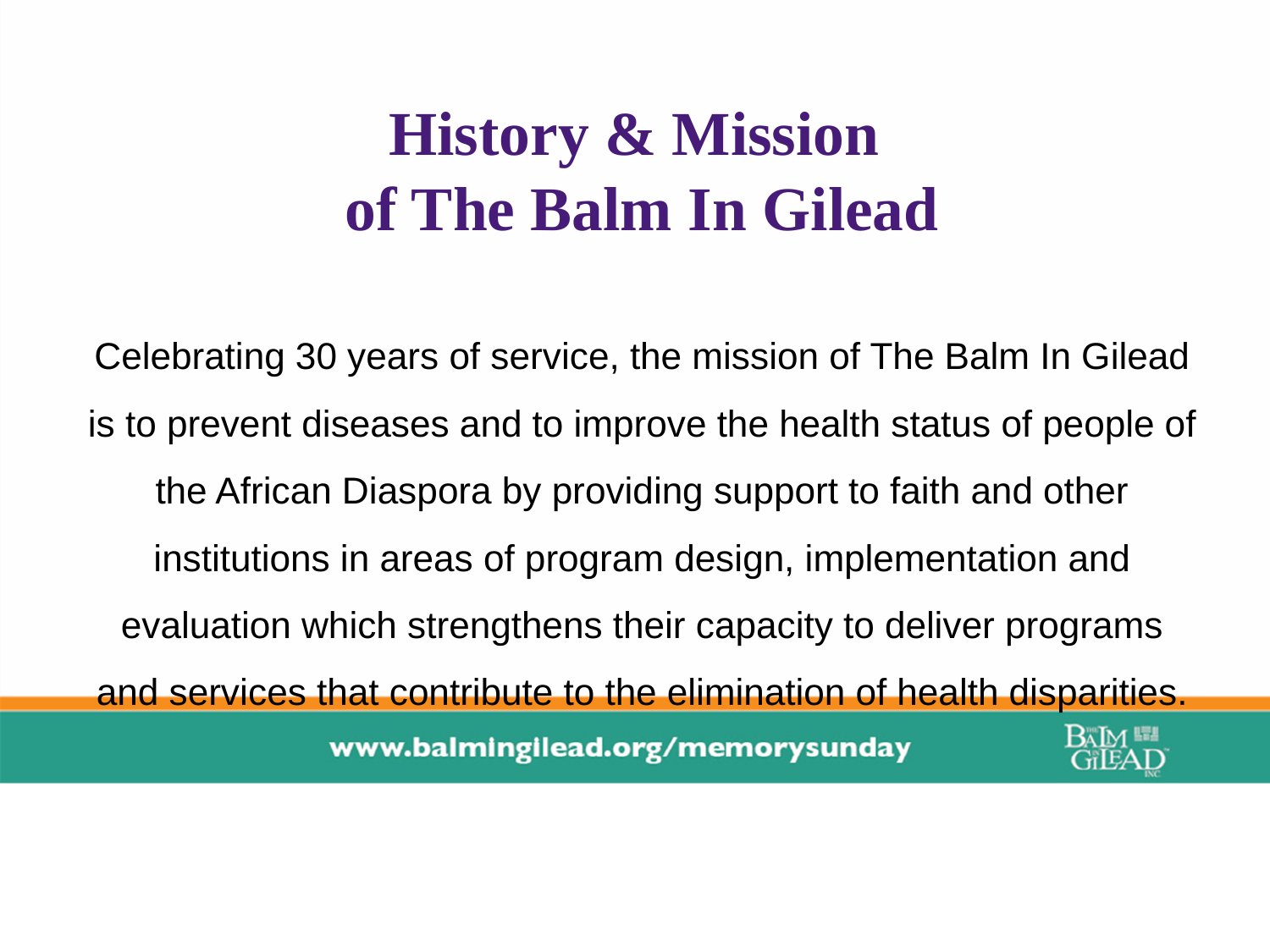

History & Mission
of The Balm In Gilead

Celebrating 30 years of service, the mission of The Balm In Gilead is to prevent diseases and to improve the health status of people of the African Diaspora by providing support to faith and other institutions in areas of program design, implementation and evaluation which strengthens their capacity to deliver programs and services that contribute to the elimination of health disparities.